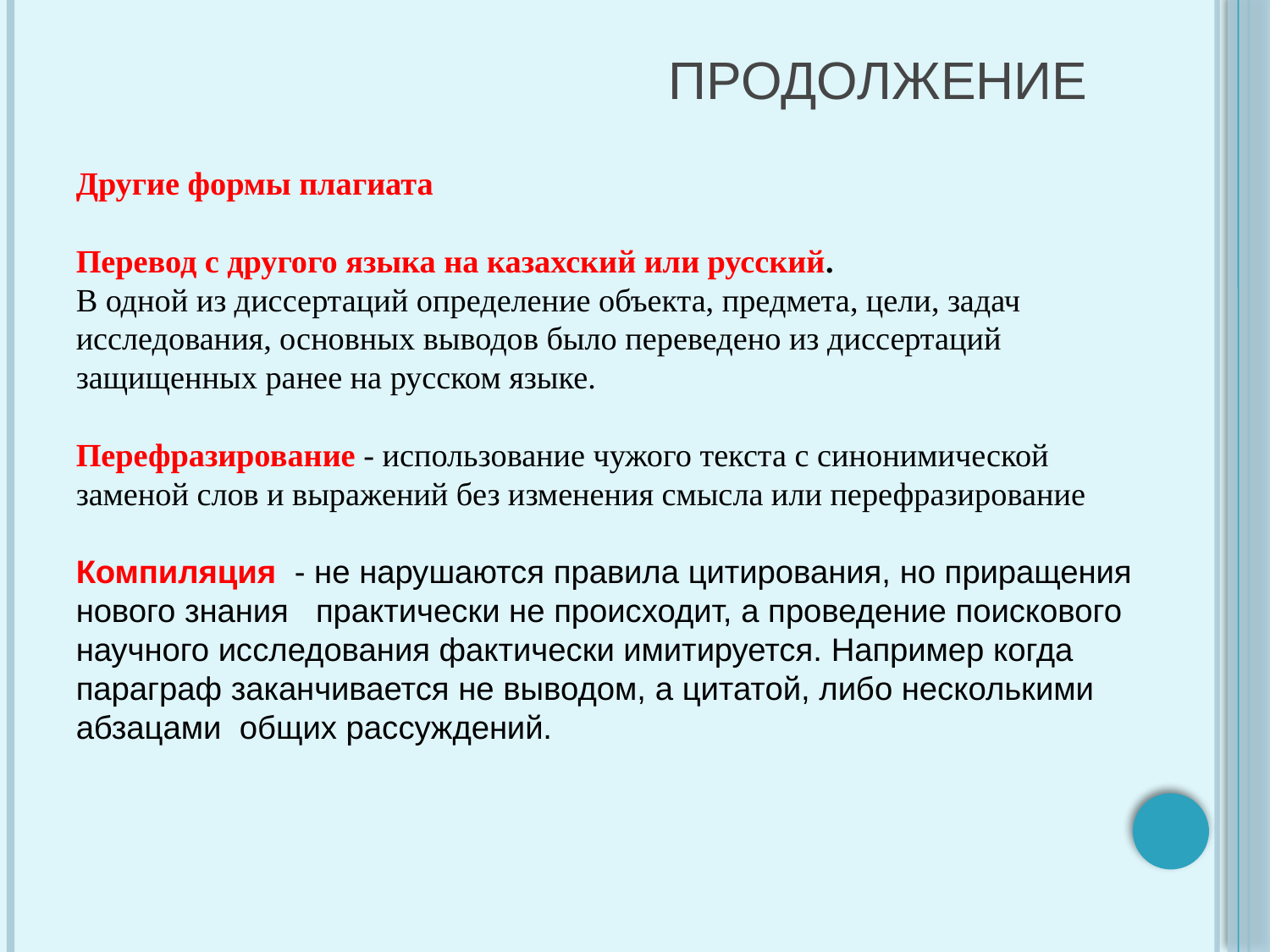

# продолжение
Другие формы плагиата

Перевод с другого языка на казахский или русский.
В одной из диссертаций определение объекта, предмета, цели, задач исследования, основных выводов было переведено из диссертаций  защищенных ранее на русском языке.

Перефразирование - использование чужого текста с синонимической заменой слов и выражений без изменения смысла или перефразирование

Компиляция  - не нарушаются правила цитирования, но приращения нового знания   практически не происходит, а проведение поискового научного исследования фактически имитируется. Например когда параграф заканчивается не выводом, а цитатой, либо несколькими абзацами  общих рассуждений.